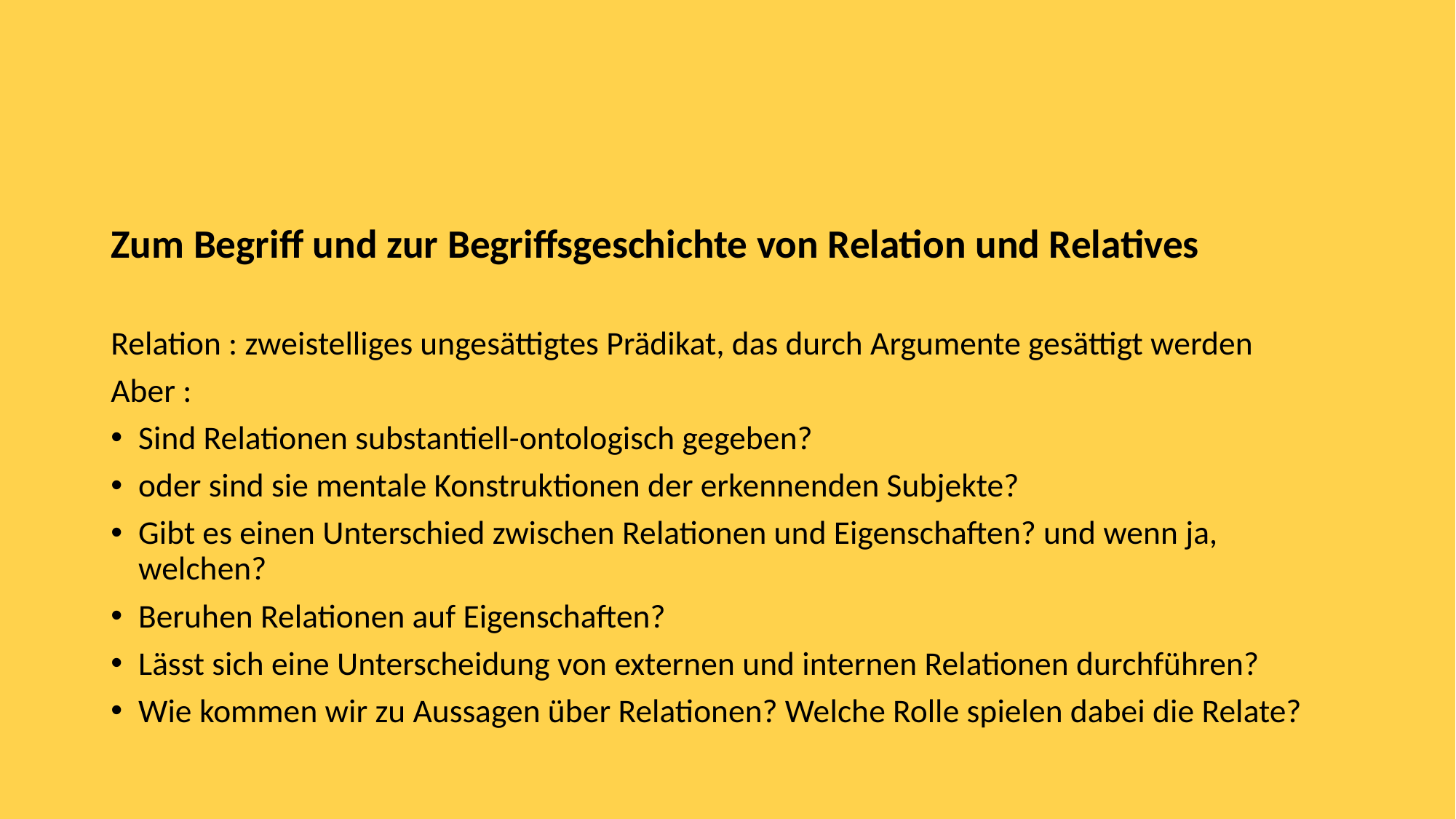

#
Zum Begriff und zur Begriffsgeschichte von Relation und Relatives

Relation : zweistelliges ungesättigtes Prädikat, das durch Argumente gesättigt werden
Aber :
Sind Relationen substantiell-ontologisch gegeben?
oder sind sie mentale Konstruktionen der erkennenden Subjekte?
Gibt es einen Unterschied zwischen Relationen und Eigenschaften? und wenn ja, welchen?
Beruhen Relationen auf Eigenschaften?
Lässt sich eine Unterscheidung von externen und internen Relationen durchführen?
Wie kommen wir zu Aussagen über Relationen? Welche Rolle spielen dabei die Relate?